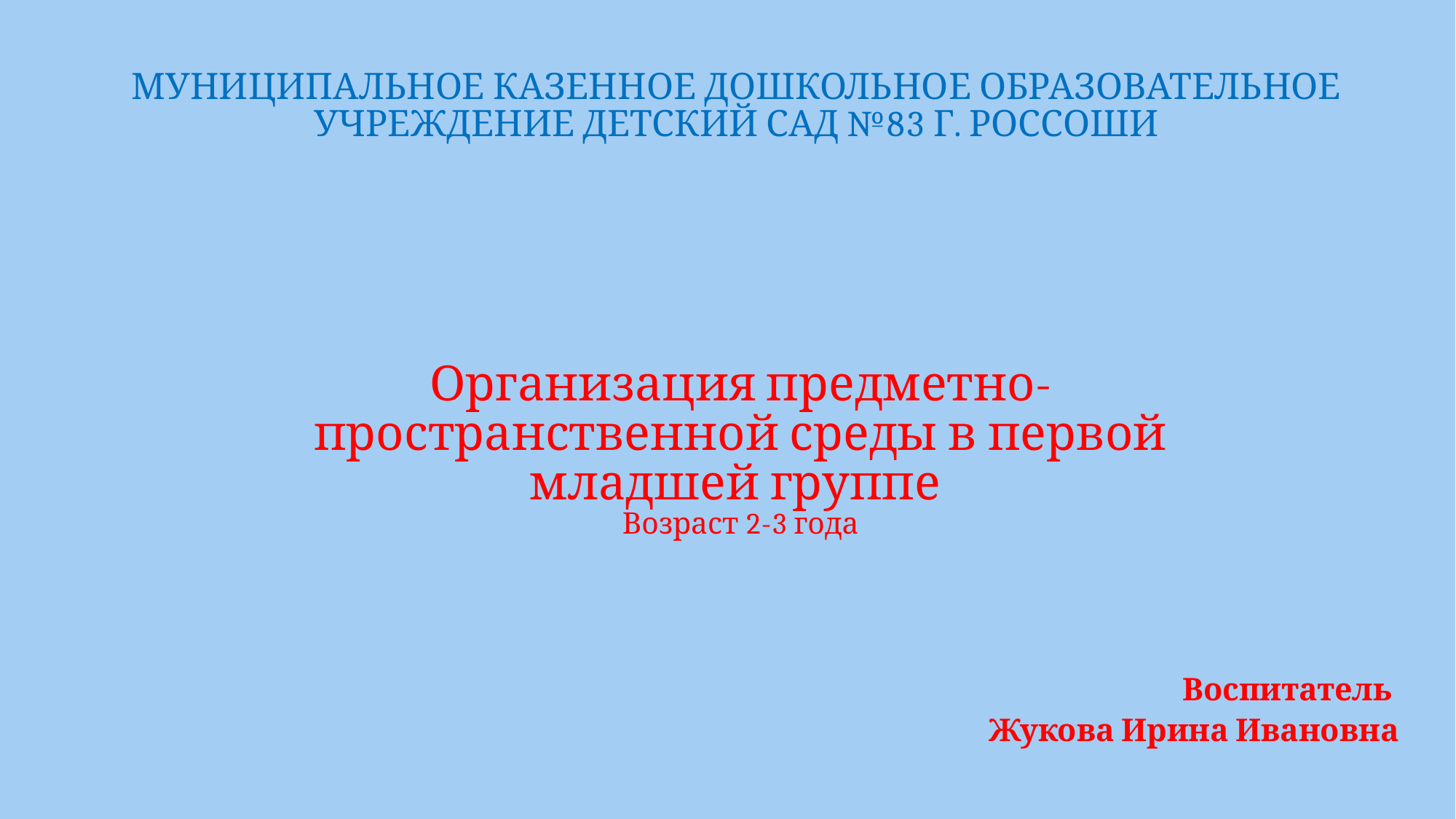

МУНИЦИПАЛЬНОЕ КАЗЕННОЕ ДОШКОЛЬНОЕ ОБРАЗОВАТЕЛЬНОЕ УЧРЕЖДЕНИЕ ДЕТСКИЙ САД №83 Г. РОССОШИ
# Организация предметно-пространственной среды в первой младшей группе Возраст 2-3 года

Воспитатель
Жукова Ирина Ивановна